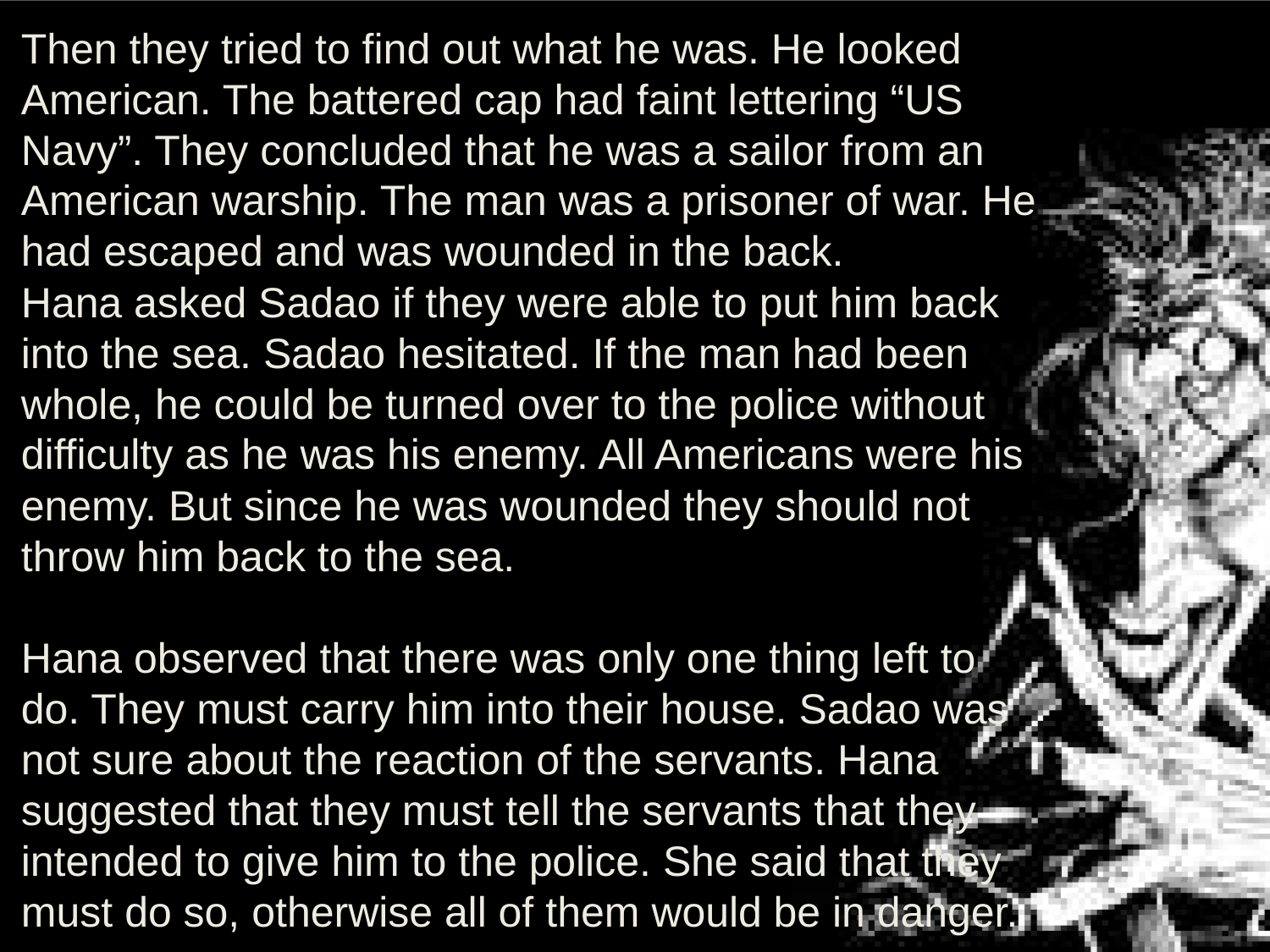

Then they tried to find out what he was. He looked American. The battered cap had faint lettering “US Navy”. They concluded that he was a sailor from an American warship. The man was a prisoner of war. He had escaped and was wounded in the back.
Hana asked Sadao if they were able to put him back into the sea. Sadao hesitated. If the man had been whole, he could be turned over to the police without difficulty as he was his enemy. All Americans were his enemy. But since he was wounded they should not throw him back to the sea.

Hana observed that there was only one thing left to do. They must carry him into their house. Sadao was not sure about the reaction of the servants. Hana suggested that they must tell the servants that they intended to give him to the police. She said that they must do so, otherwise all of them would be in danger.